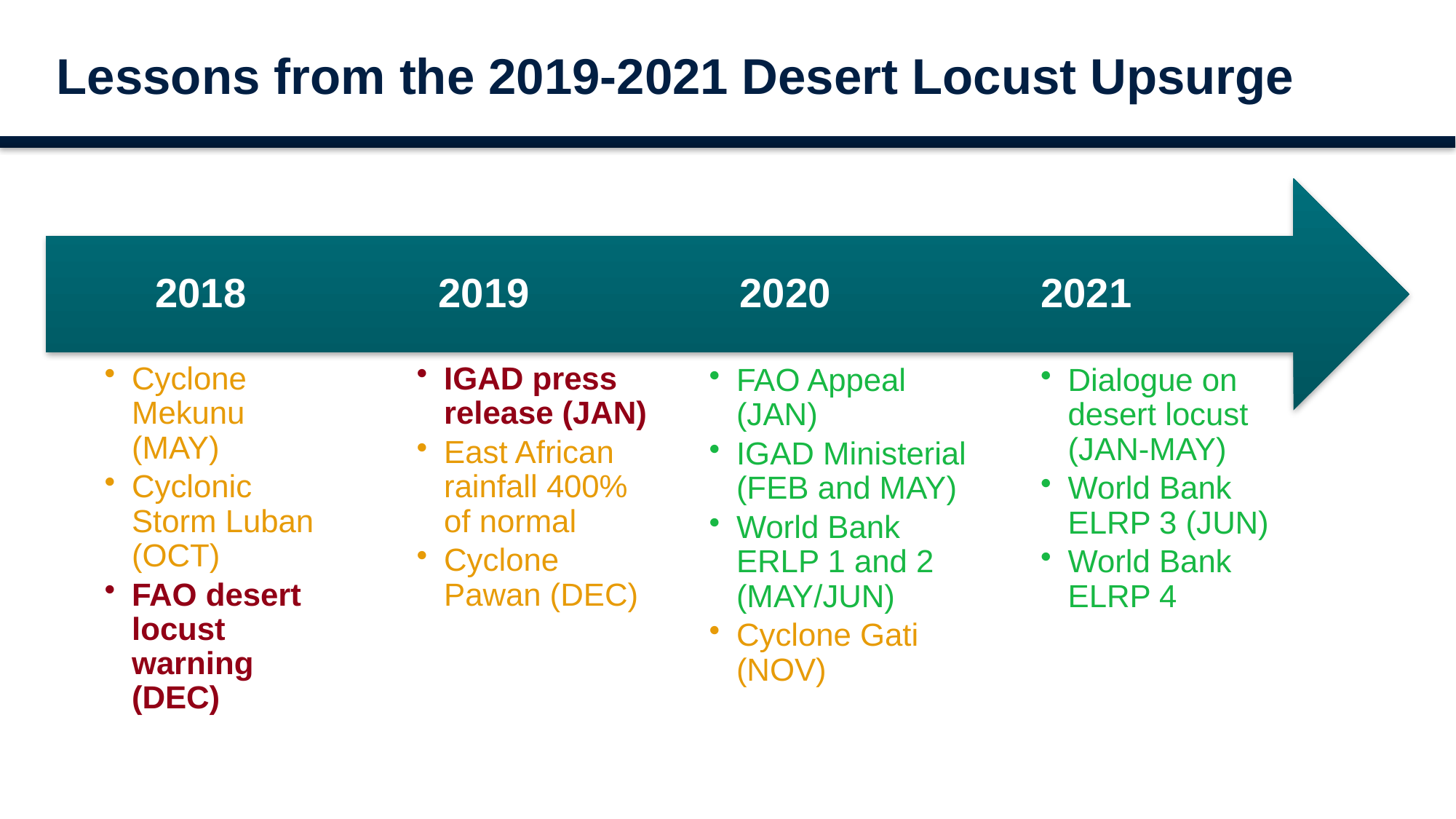

# Lessons from the 2019-2021 Desert Locust Upsurge
Dialogue on desert locust (JAN-MAY)
World Bank ELRP 3 (JUN)
World Bank ELRP 4
2021
FAO Appeal (JAN)
IGAD Ministerial (FEB and MAY)
World Bank ERLP 1 and 2 (MAY/JUN)
Cyclone Gati (NOV)
2020
IGAD press release (JAN)
East African rainfall 400% of normal
Cyclone Pawan (DEC)
2019
Cyclone Mekunu (MAY)
Cyclonic Storm Luban (OCT)
FAO desert locust warning (DEC)
2018